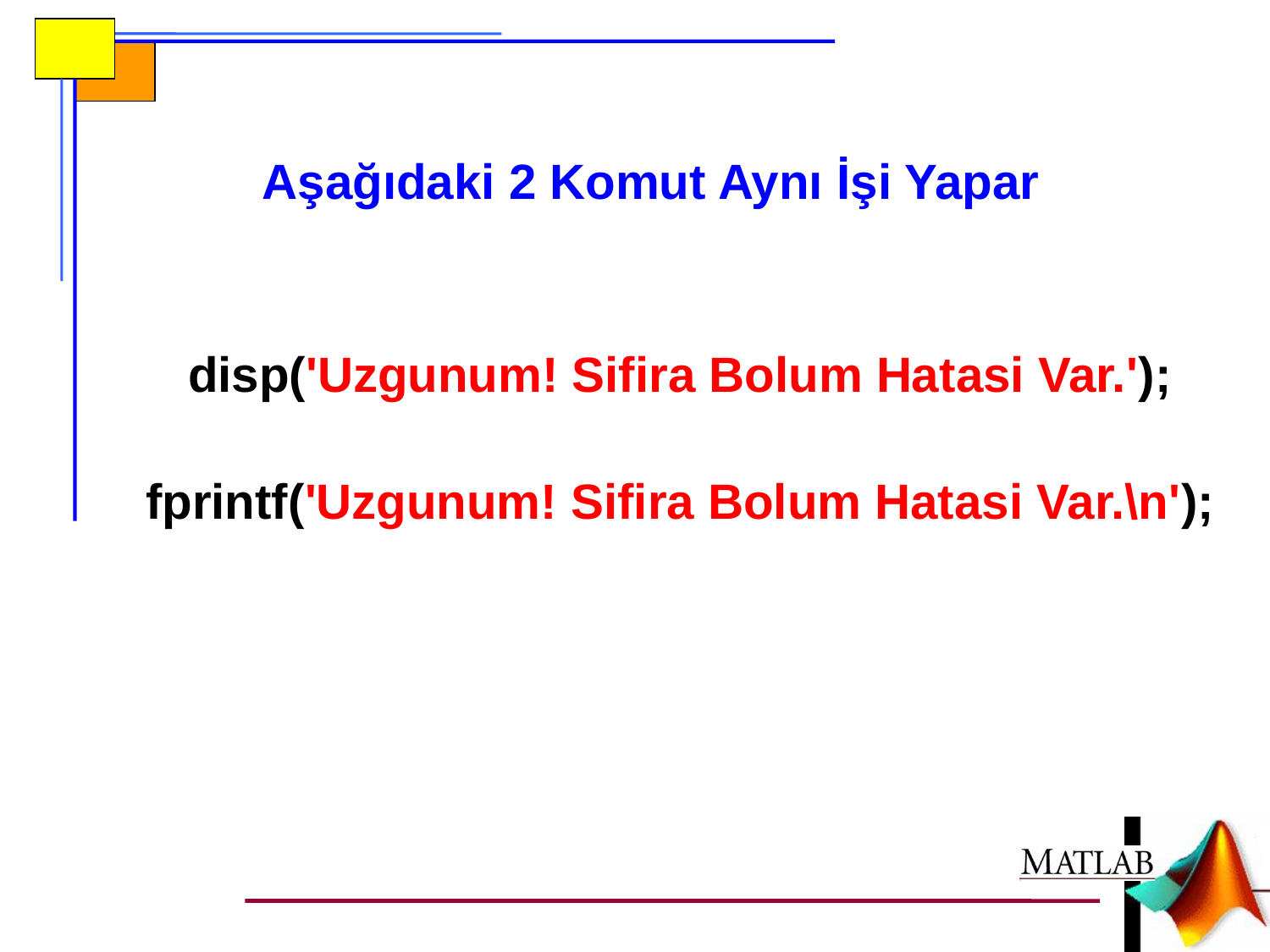

Aşağıdaki 2 Komut Aynı İşi Yapar
 disp('Uzgunum! Sifira Bolum Hatasi Var.');
 fprintf('Uzgunum! Sifira Bolum Hatasi Var.\n');